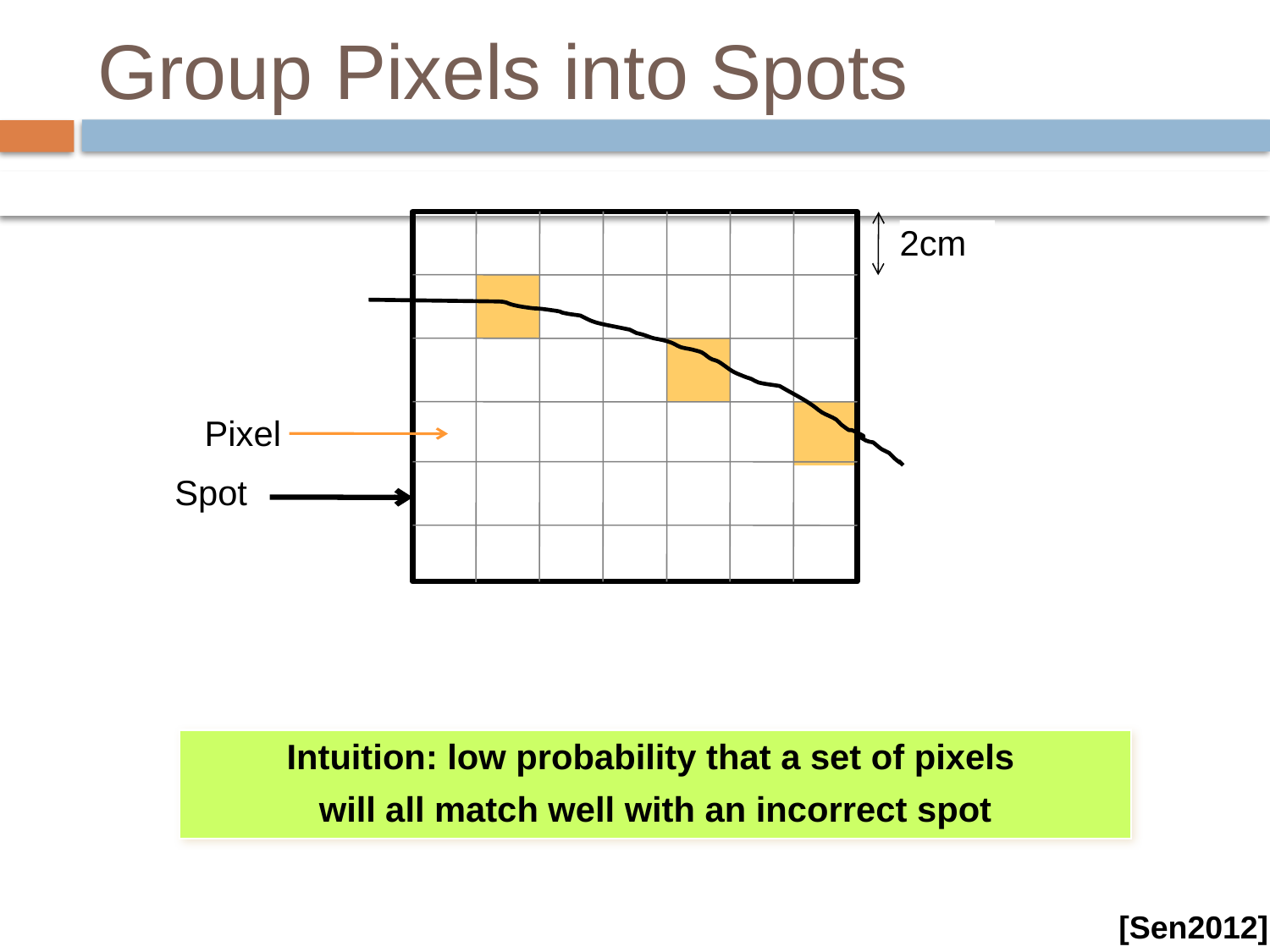

# Group Pixels into Spots

2cm

Pixel
Spot
Intuition: low probability that a set of pixels
will all match well with an incorrect spot
[Sen2012]